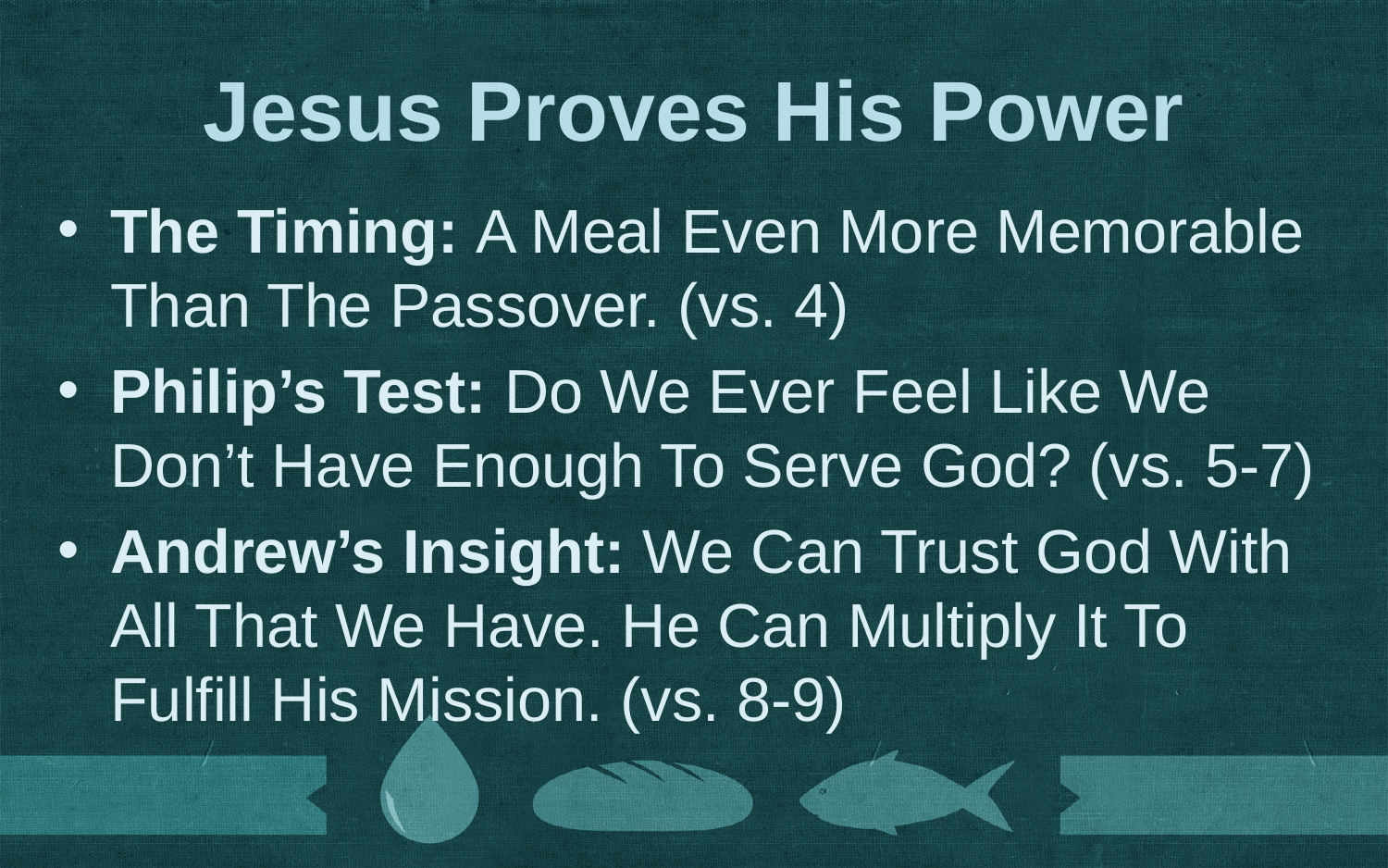

# Jesus Proves His Power
The Timing: A Meal Even More Memorable Than The Passover. (vs. 4)
Philip’s Test: Do We Ever Feel Like We Don’t Have Enough To Serve God? (vs. 5-7)
Andrew’s Insight: We Can Trust God With All That We Have. He Can Multiply It To Fulfill His Mission. (vs. 8-9)